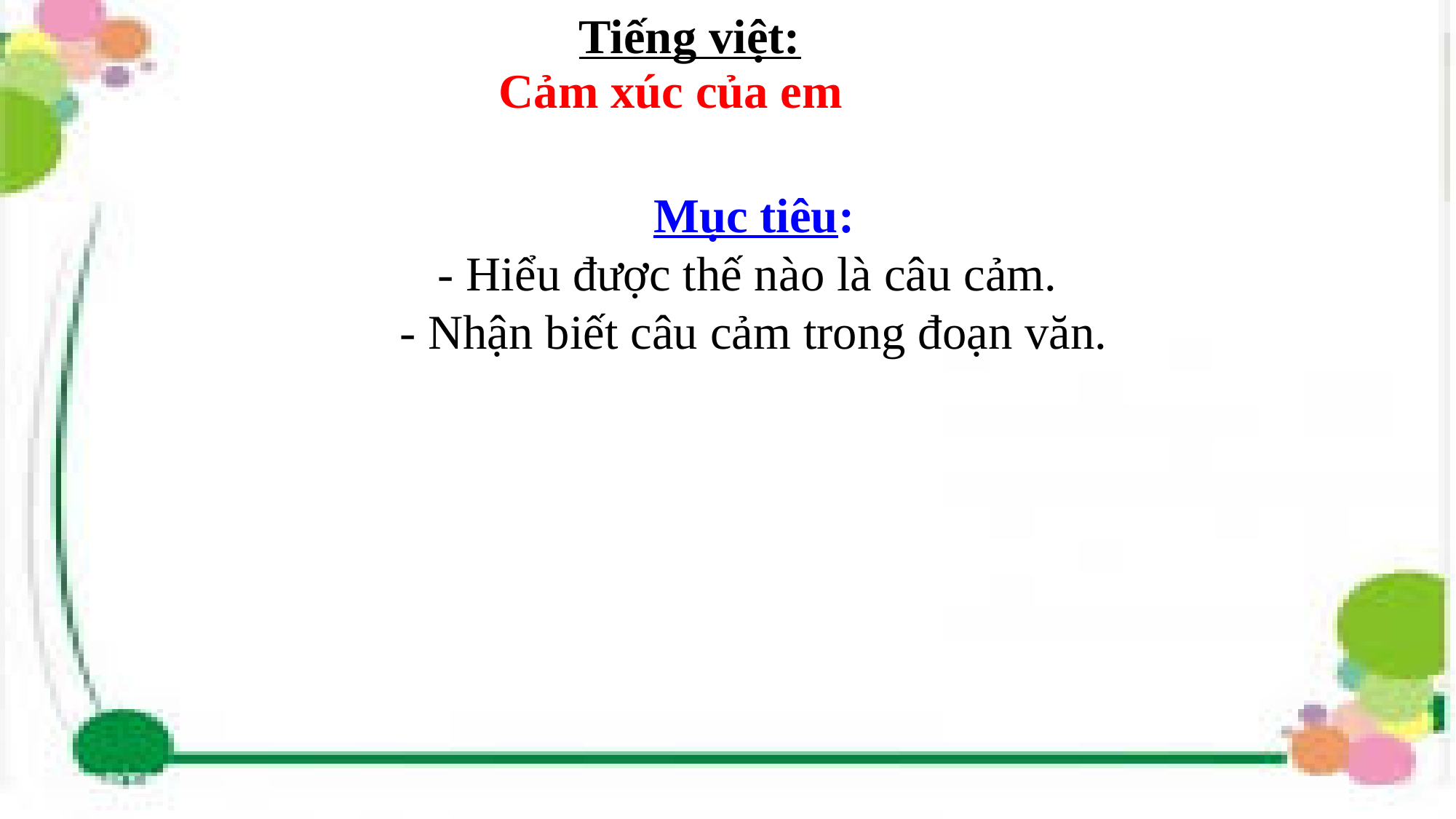

Tiếng việt:
Cảm xúc của em
Mục tiêu:
- Hiểu được thế nào là câu cảm.
- Nhận biết câu cảm trong đoạn văn.